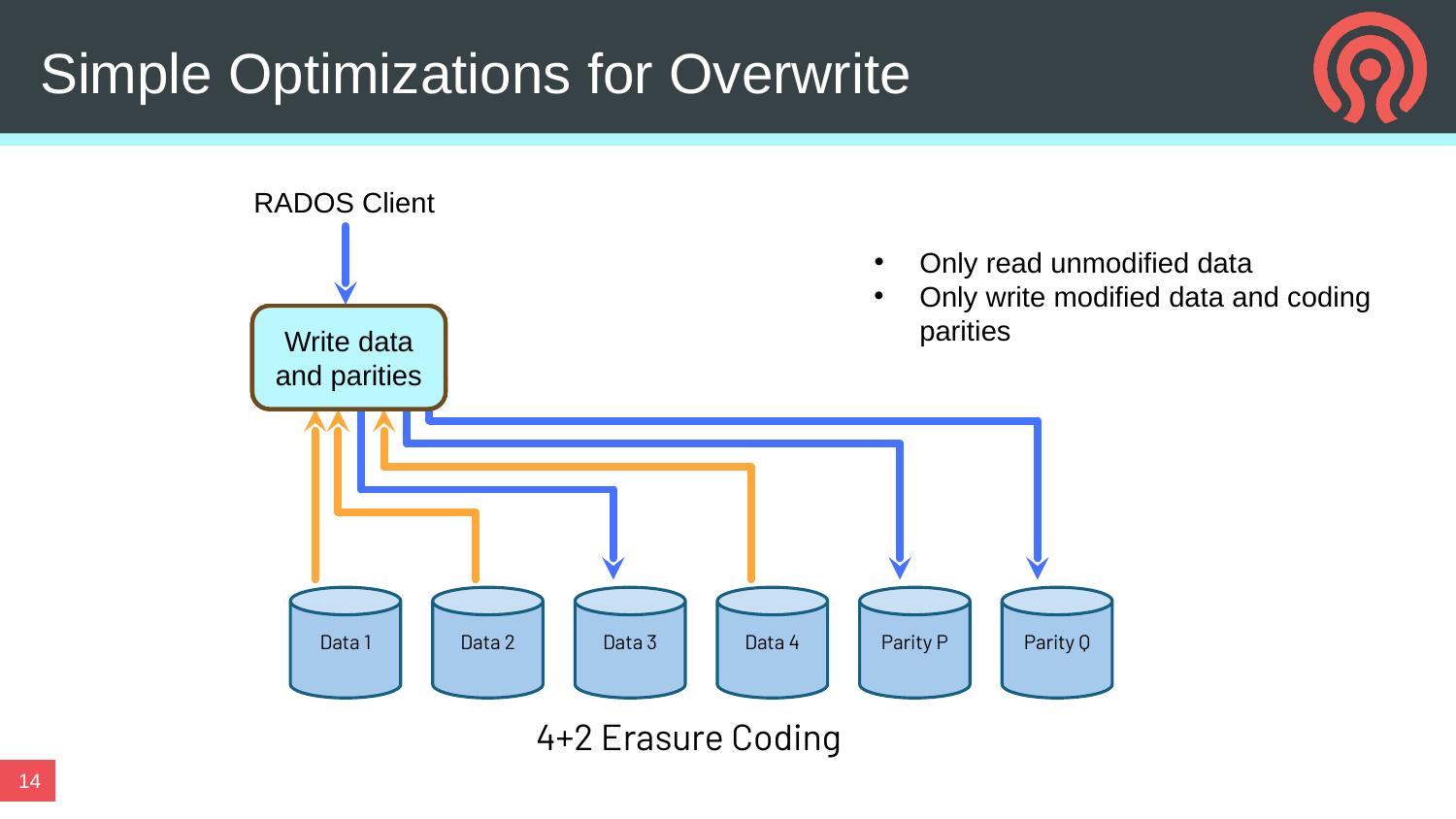

# Simple Optimizations for Overwrite
RADOS Client
Only read unmodified data

Only write modified data and coding parities
Write data and parities
Merge new data
Read
old data
Calculate coding parities
Data 2
Data 1
Data 4
Data 3
Parity Q
Parity P
4+2 Erasure Coding